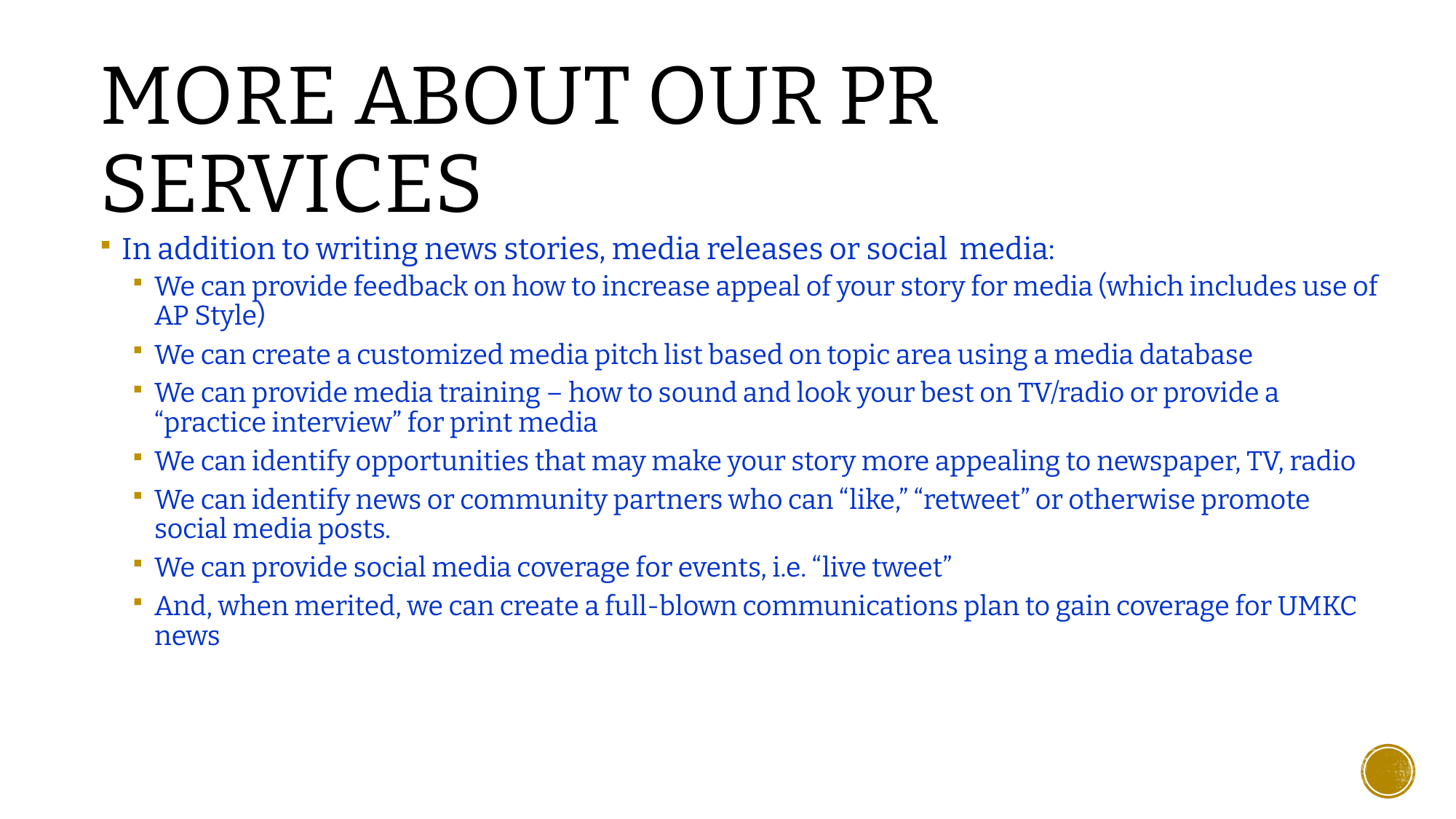

# More about our PR services

In addition to writing news stories, media releases or social  media:
We can provide feedback on how to increase appeal of your story for media (which includes use of AP Style)
We can create a customized media pitch list based on topic area using a media database
We can provide media training – how to sound and look your best on TV/radio or provide a “practice interview” for print media
We can identify opportunities that may make your story more appealing to newspaper, TV, radio
We can identify news or community partners who can “like,” “retweet” or otherwise promote social media posts.
We can provide social media coverage for events, i.e. “live tweet”
And, when merited, we can create a full-blown communications plan to gain coverage for UMKC news